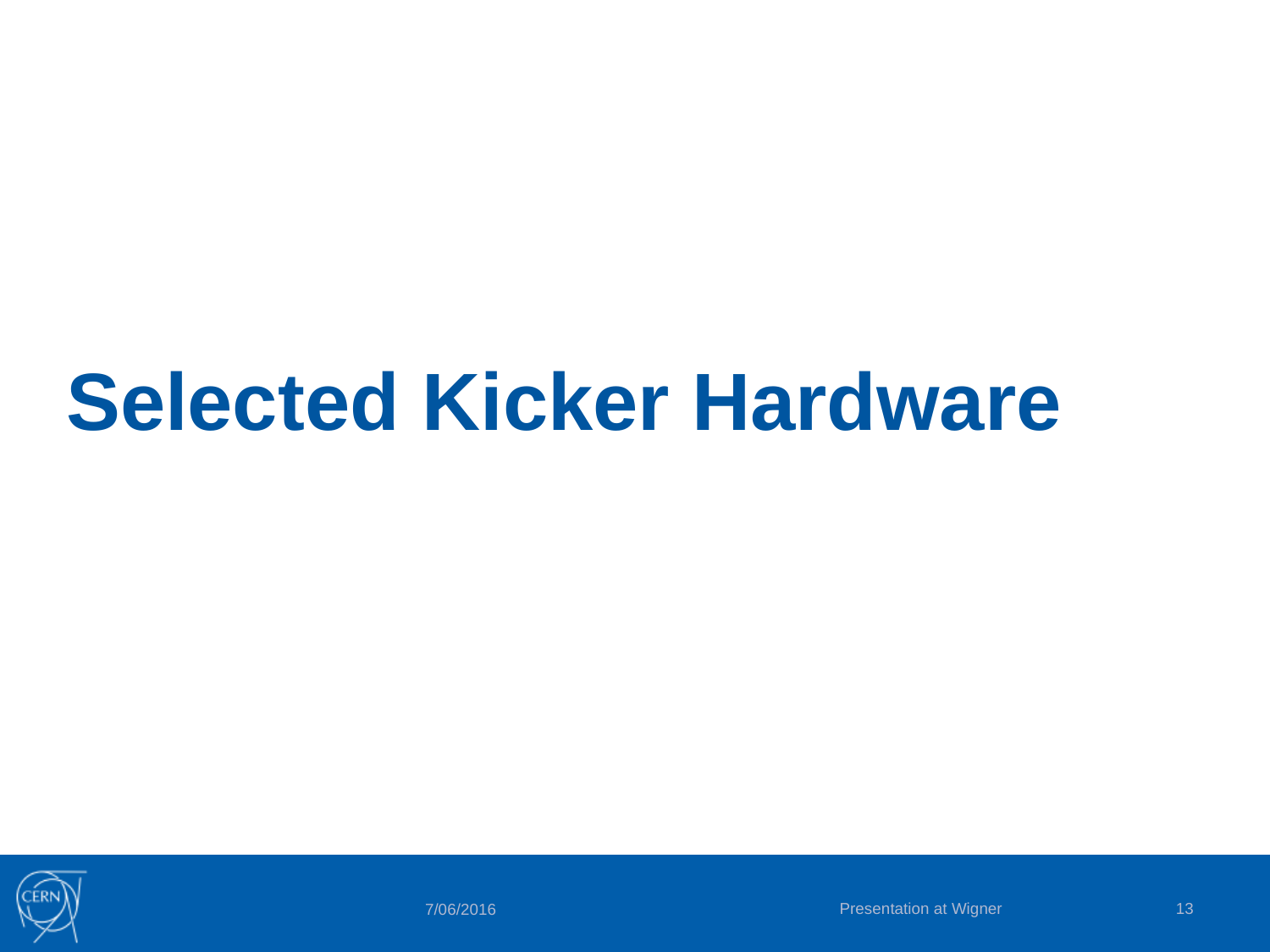

# Selected Kicker Hardware
Presentation at Wigner
13
7/06/2016